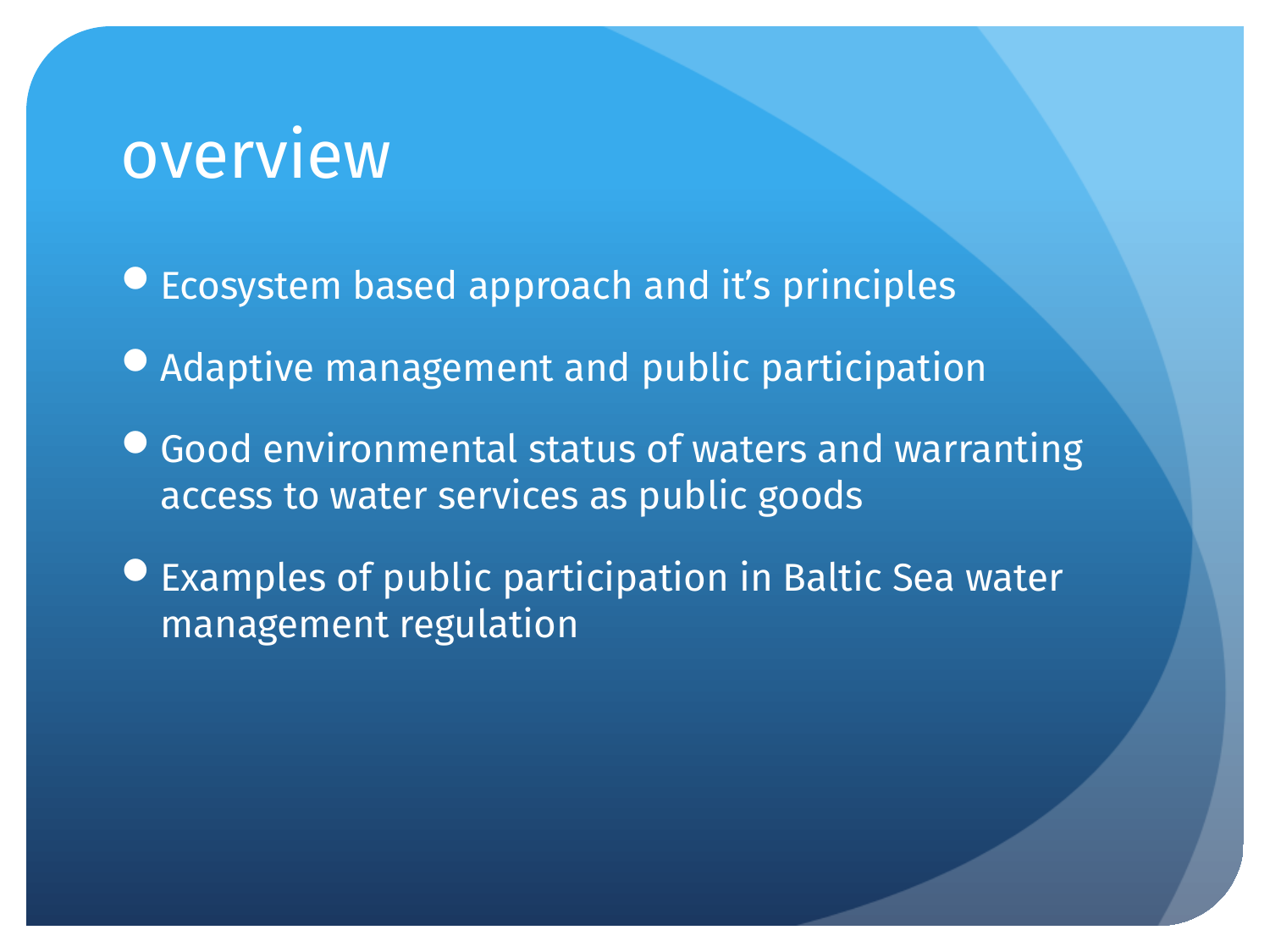

# overview
Ecosystem based approach and it’s principles
Adaptive management and public participation
Good environmental status of waters and warranting access to water services as public goods
Examples of public participation in Baltic Sea water management regulation